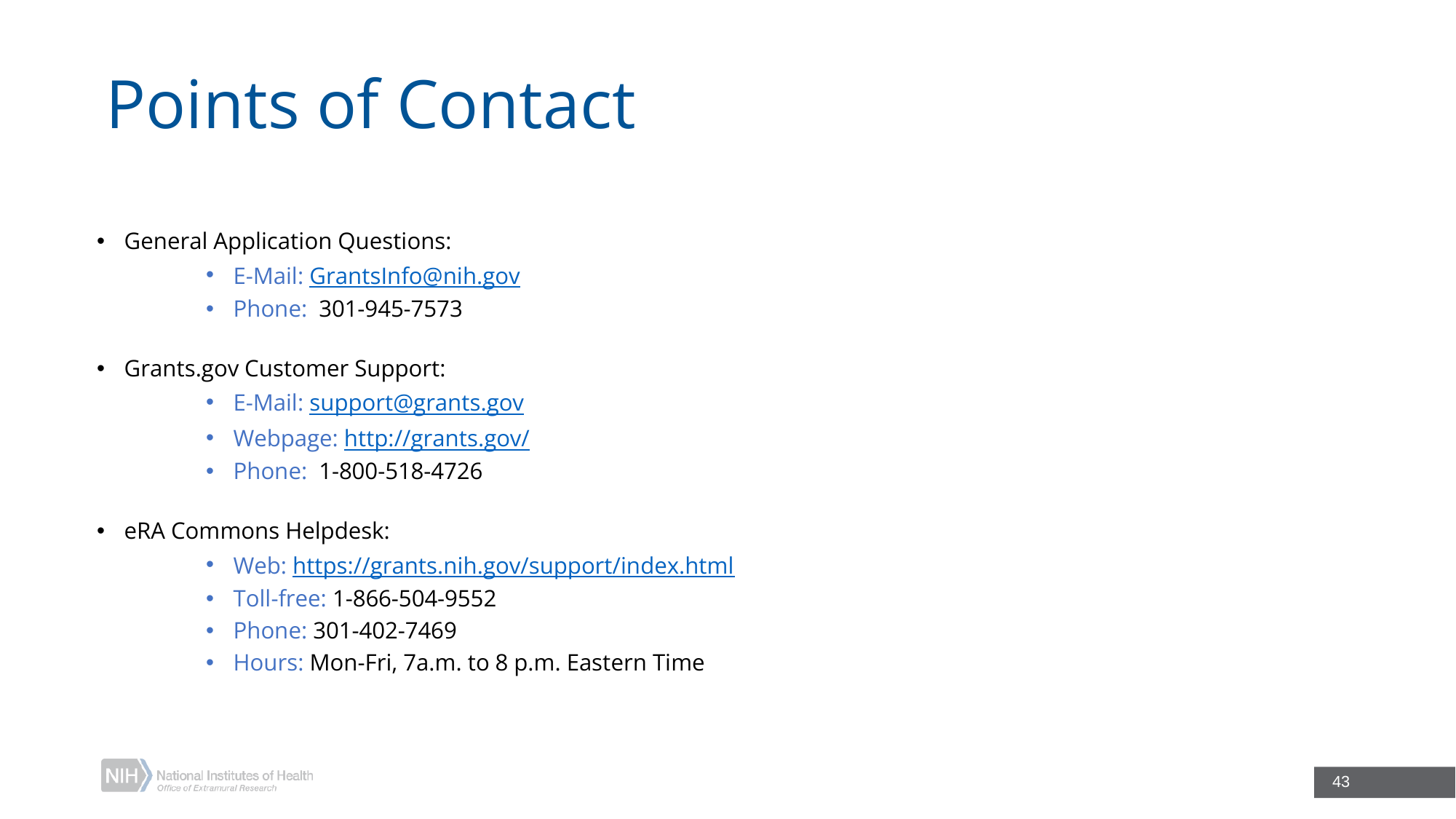

# Points of Contact
General Application Questions:
E-Mail: GrantsInfo@nih.gov
Phone:  301-945-7573

Grants.gov Customer Support:
E-Mail: support@grants.gov
Webpage: http://grants.gov/
Phone:  1-800-518-4726

eRA Commons Helpdesk:
Web: https://grants.nih.gov/support/index.html
Toll-free: 1-866-504-9552
Phone: 301-402-7469
Hours: Mon-Fri, 7a.m. to 8 p.m. Eastern Time
43